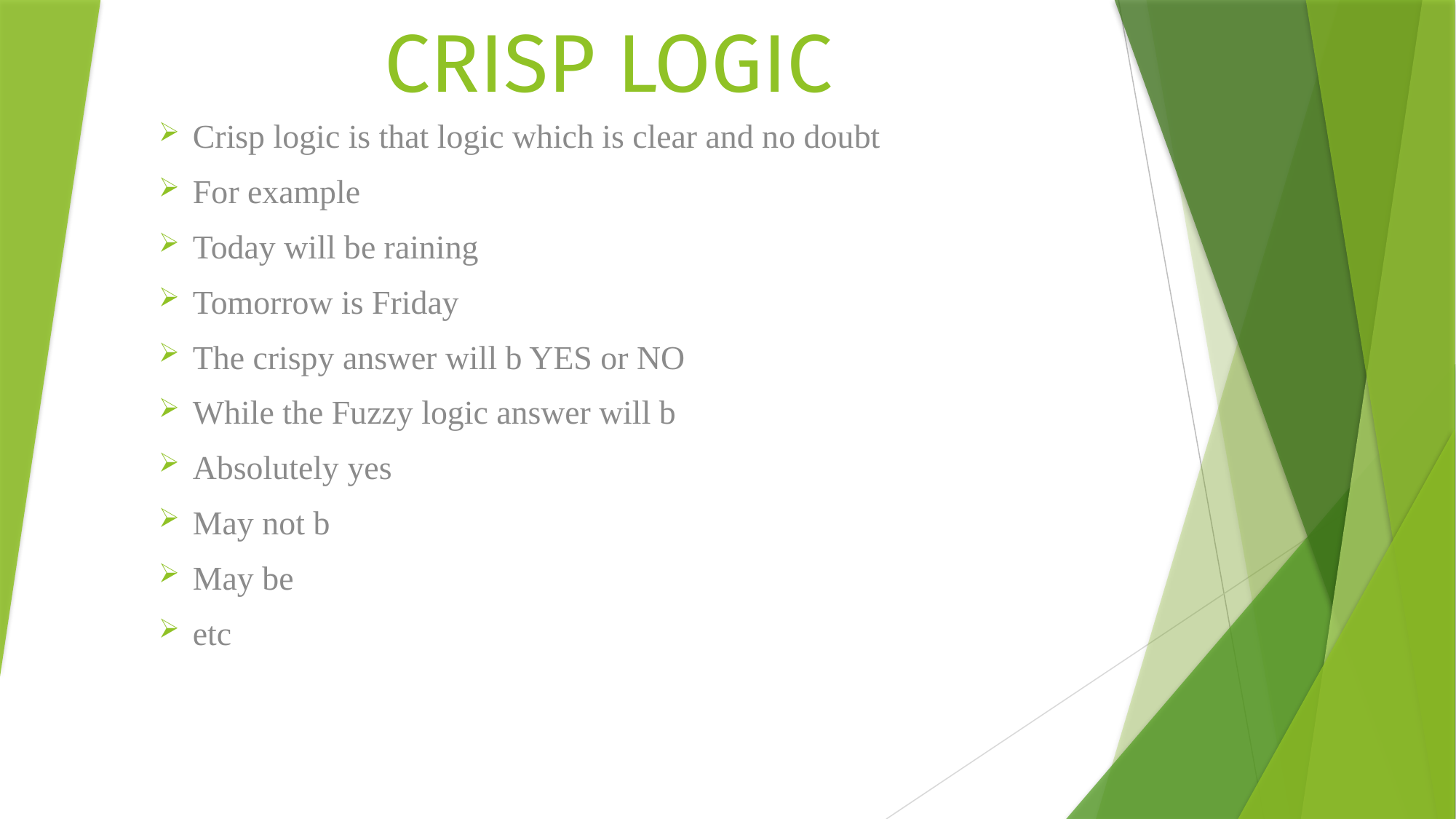

# CRISP LOGIC
Crisp logic is that logic which is clear and no doubt
For example
Today will be raining
Tomorrow is Friday
The crispy answer will b YES or NO
While the Fuzzy logic answer will b
Absolutely yes
May not b
May be
etc